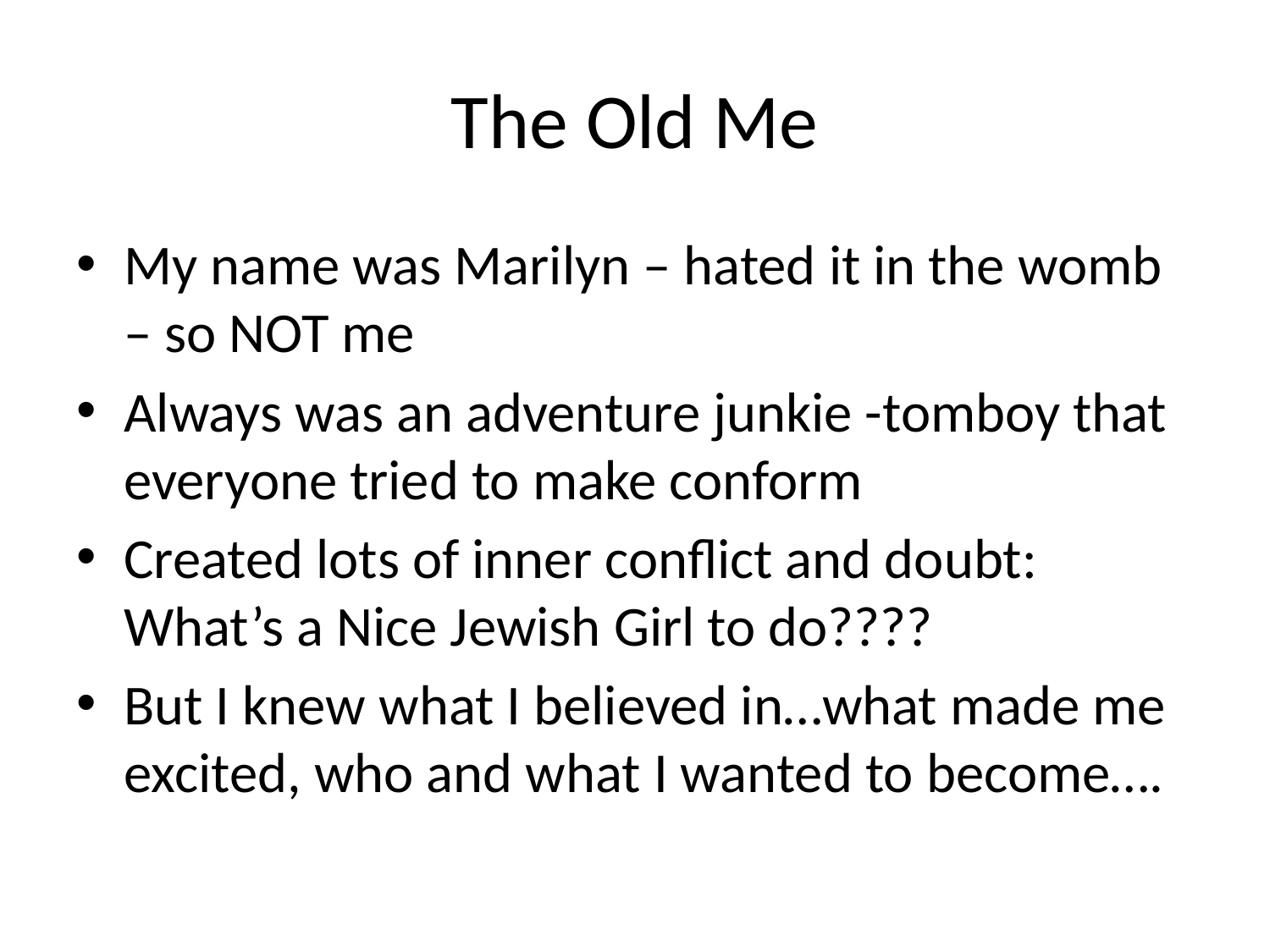

# The Old Me
My name was Marilyn – hated it in the womb – so NOT me
Always was an adventure junkie -tomboy that everyone tried to make conform
Created lots of inner conflict and doubt: What’s a Nice Jewish Girl to do????
But I knew what I believed in…what made me excited, who and what I wanted to become….